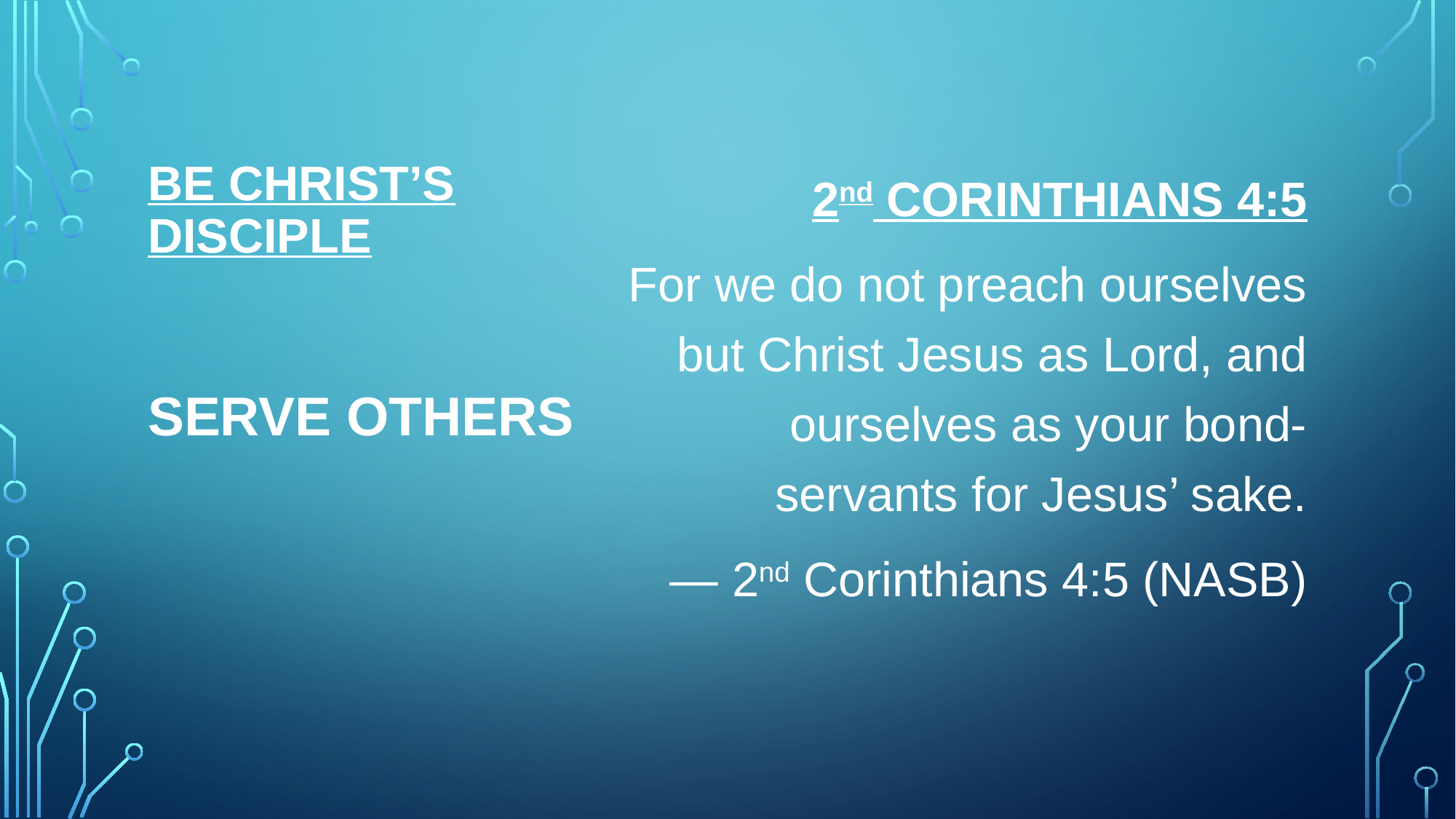

2nd CORINTHIANS 4:5
For we do not preach ourselves but Christ Jesus as Lord, and ourselves as your bond-servants for Jesus’ sake.
— 2nd Corinthians 4:5 (NASB)
# BE CHRIST’S DISCIPLE

SERVE OTHERS